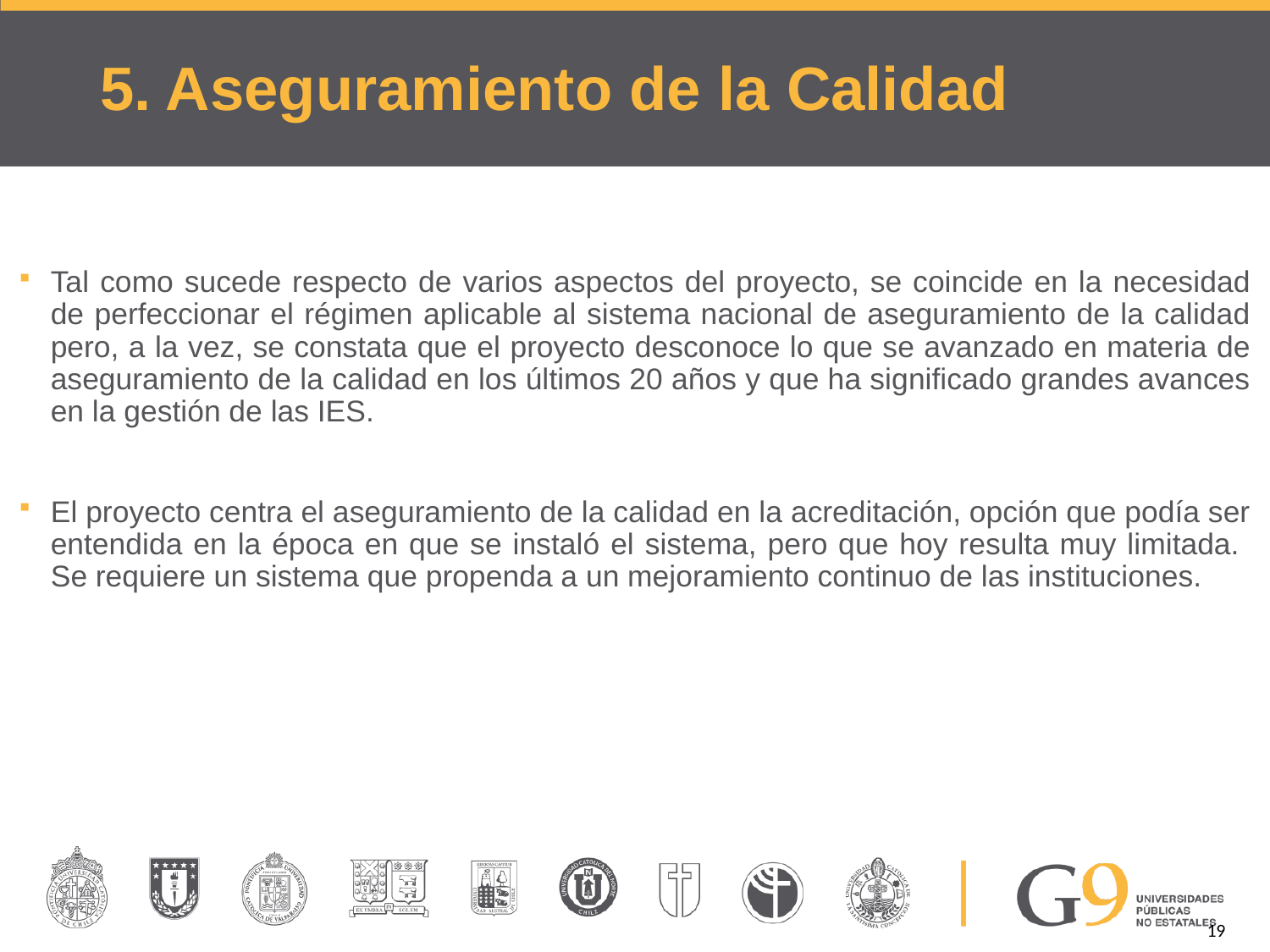

# 5. Aseguramiento de la Calidad

Tal como sucede respecto de varios aspectos del proyecto, se coincide en la necesidad de perfeccionar el régimen aplicable al sistema nacional de aseguramiento de la calidad pero, a la vez, se constata que el proyecto desconoce lo que se avanzado en materia de aseguramiento de la calidad en los últimos 20 años y que ha significado grandes avances en la gestión de las IES.

El proyecto centra el aseguramiento de la calidad en la acreditación, opción que podía ser entendida en la época en que se instaló el sistema, pero que hoy resulta muy limitada.  Se requiere un sistema que propenda a un mejoramiento continuo de las instituciones.